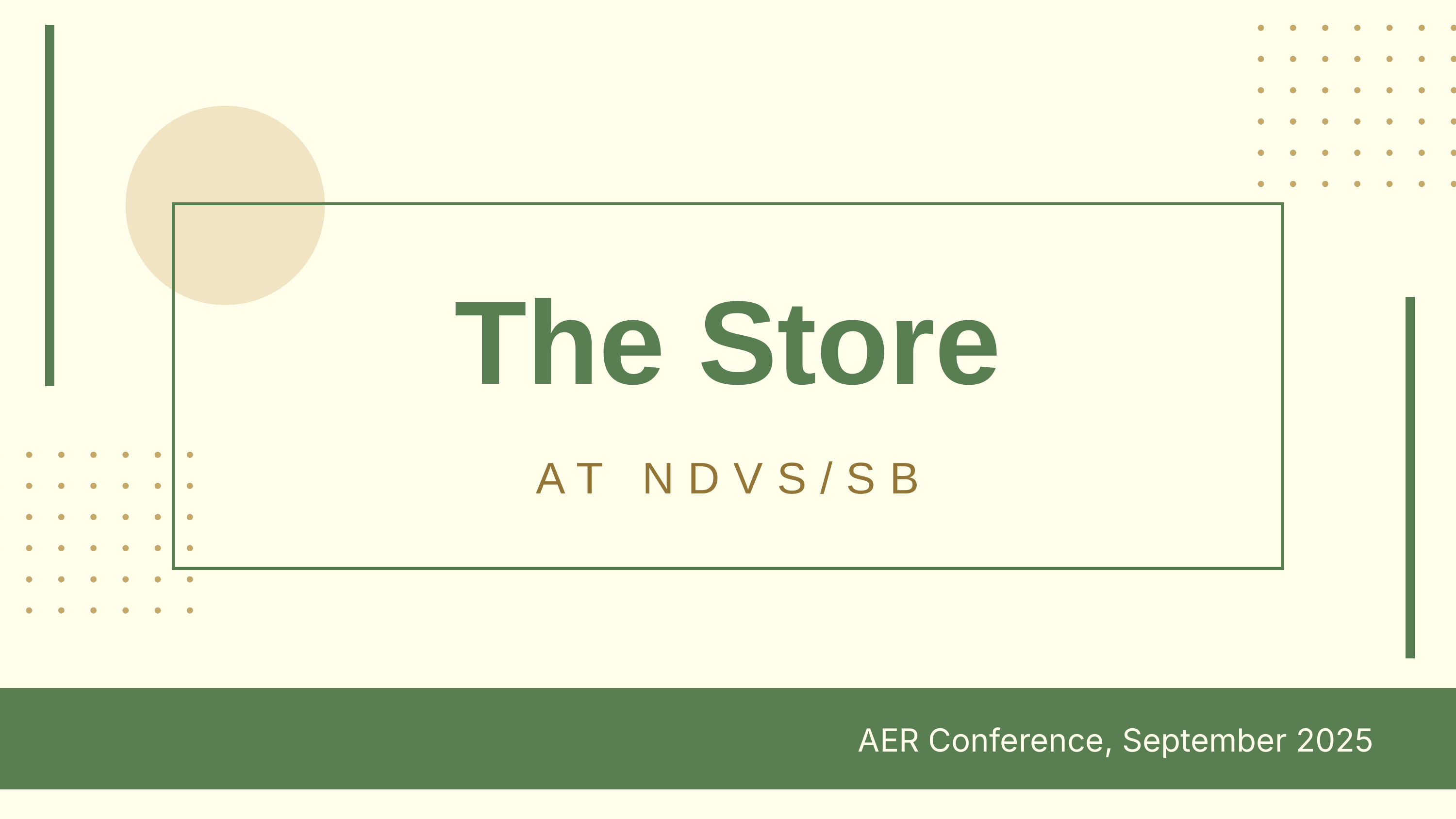

The Store

AT NDVS/SB

AER Conference, September 2025